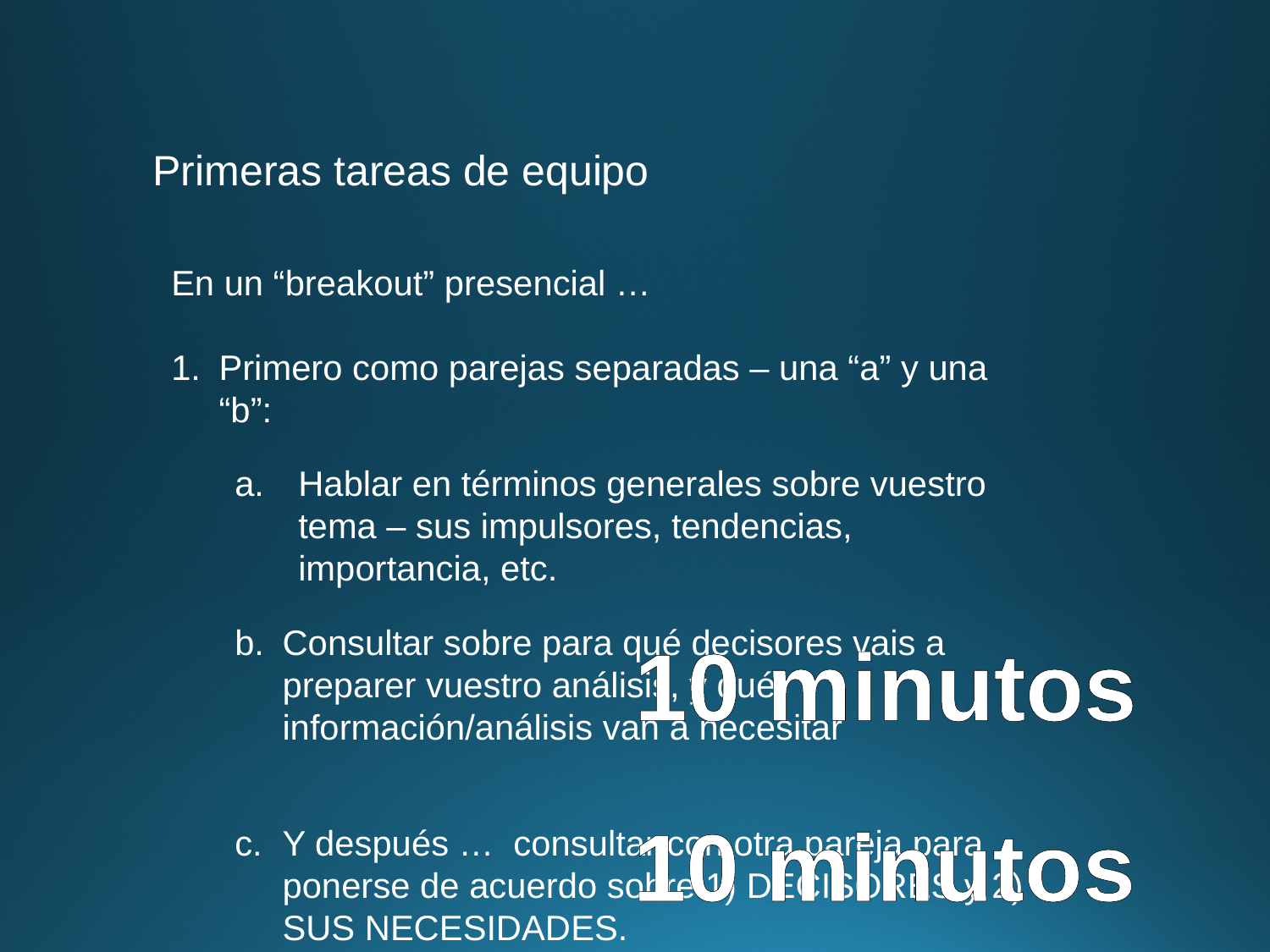

Primeras tareas de equipo
En un “breakout” presencial …

Primero como parejas separadas – una “a” y una “b”:
Hablar en términos generales sobre vuestro tema – sus impulsores, tendencias, importancia, etc.
Consultar sobre para qué decisores vais a preparer vuestro análisis, y qué información/análisis van a necesitar
Y después …  consultar con otra pareja para ponerse de acuerdo sobre 1) DECISORES y 2) SUS NECESIDADES.

10 minutos
10 minutos